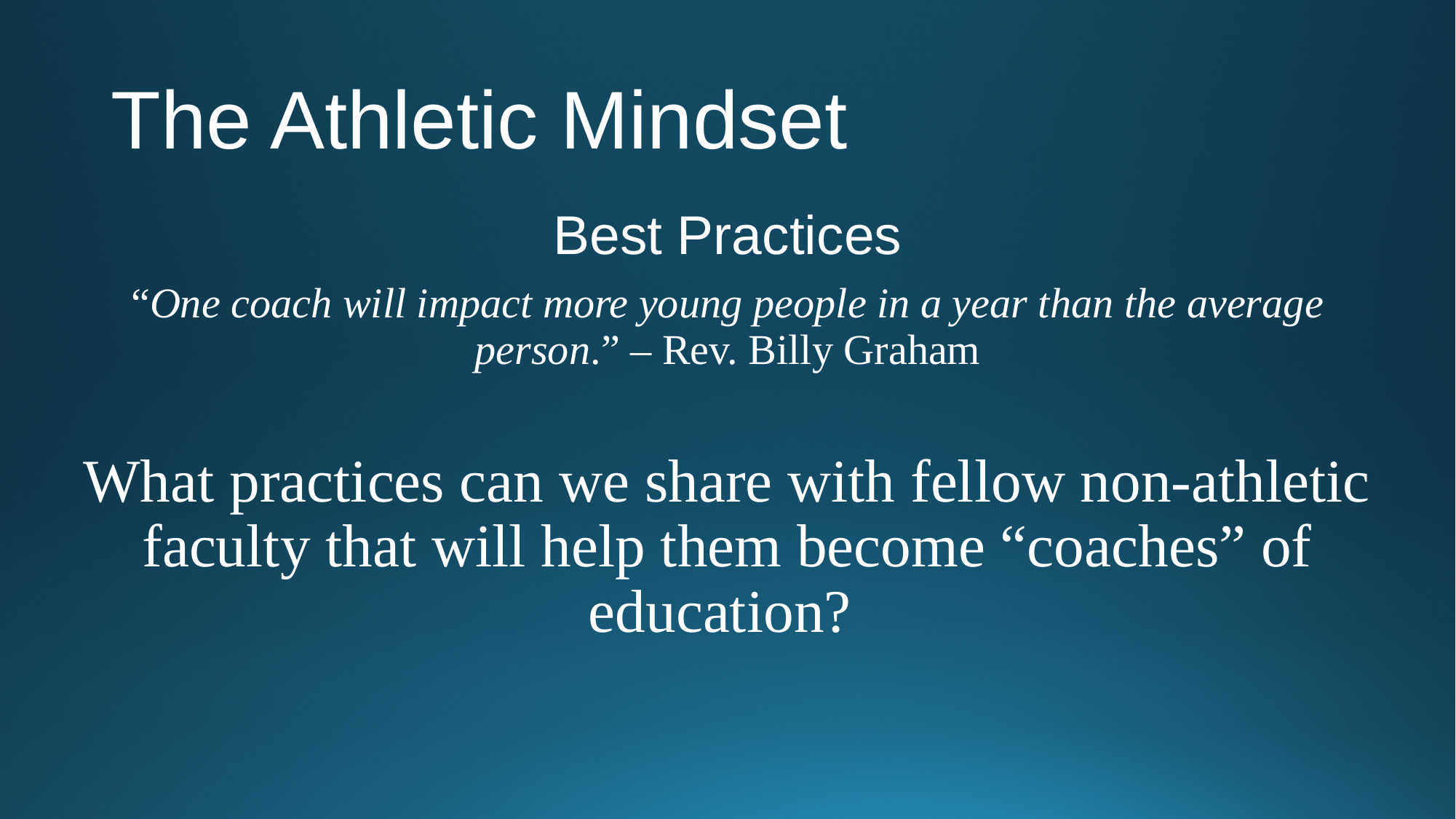

# The Athletic Mindset
Best Practices
“One coach will impact more young people in a year than the average person.” – Rev. Billy Graham

What practices can we share with fellow non-athletic faculty that will help them become “coaches” of education?